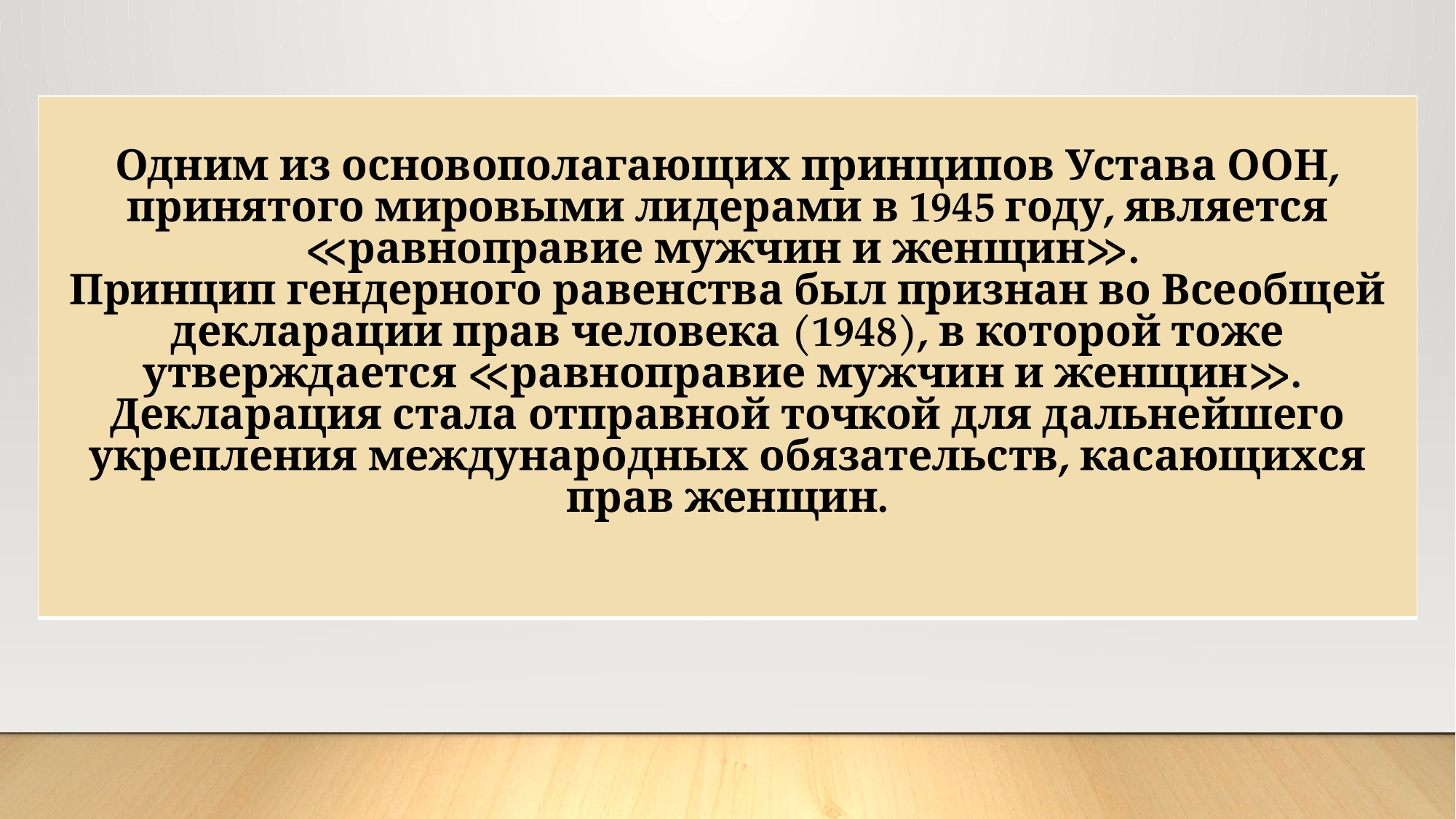

| Одним из основополагающих принципов Устава ООН, принятого мировыми лидерами в 1945 году, является ≪равноправие мужчин и женщин≫. Принцип гендерного равенства был признан во Всеобщей декларации прав человека (1948), в которой тоже утверждается ≪равноправие мужчин и женщин≫. Декларация стала отправной точкой для дальнейшего укрепления международных обязательств, касающихся прав женщин. |
| --- |